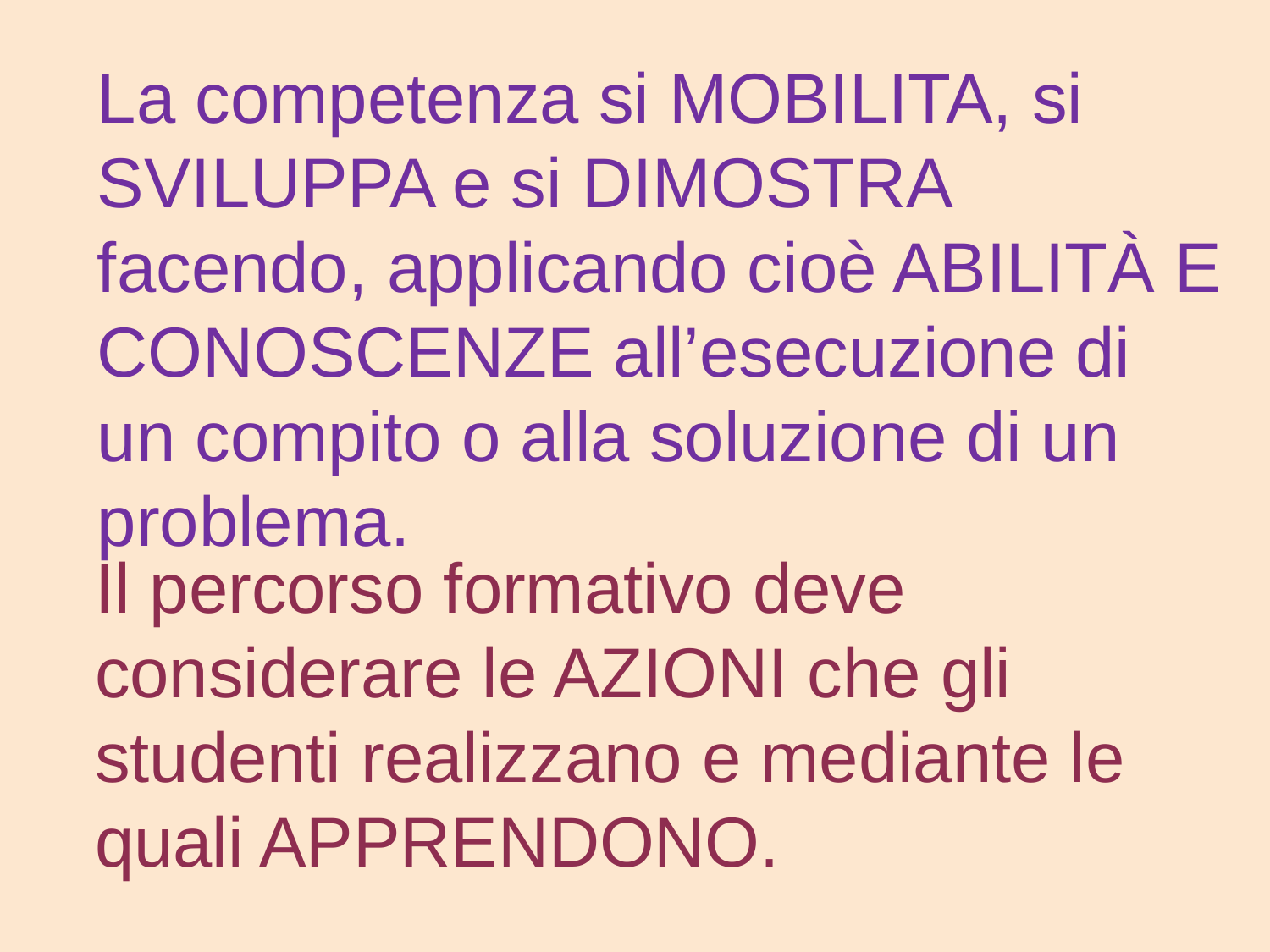

La competenza si MOBILITA, si SVILUPPA e si DIMOSTRA facendo, applicando cioè ABILITÀ E CONOSCENZE all’esecuzione di un compito o alla soluzione di un problema.
Il percorso formativo deve considerare le AZIONI che gli studenti realizzano e mediante le quali APPRENDONO.